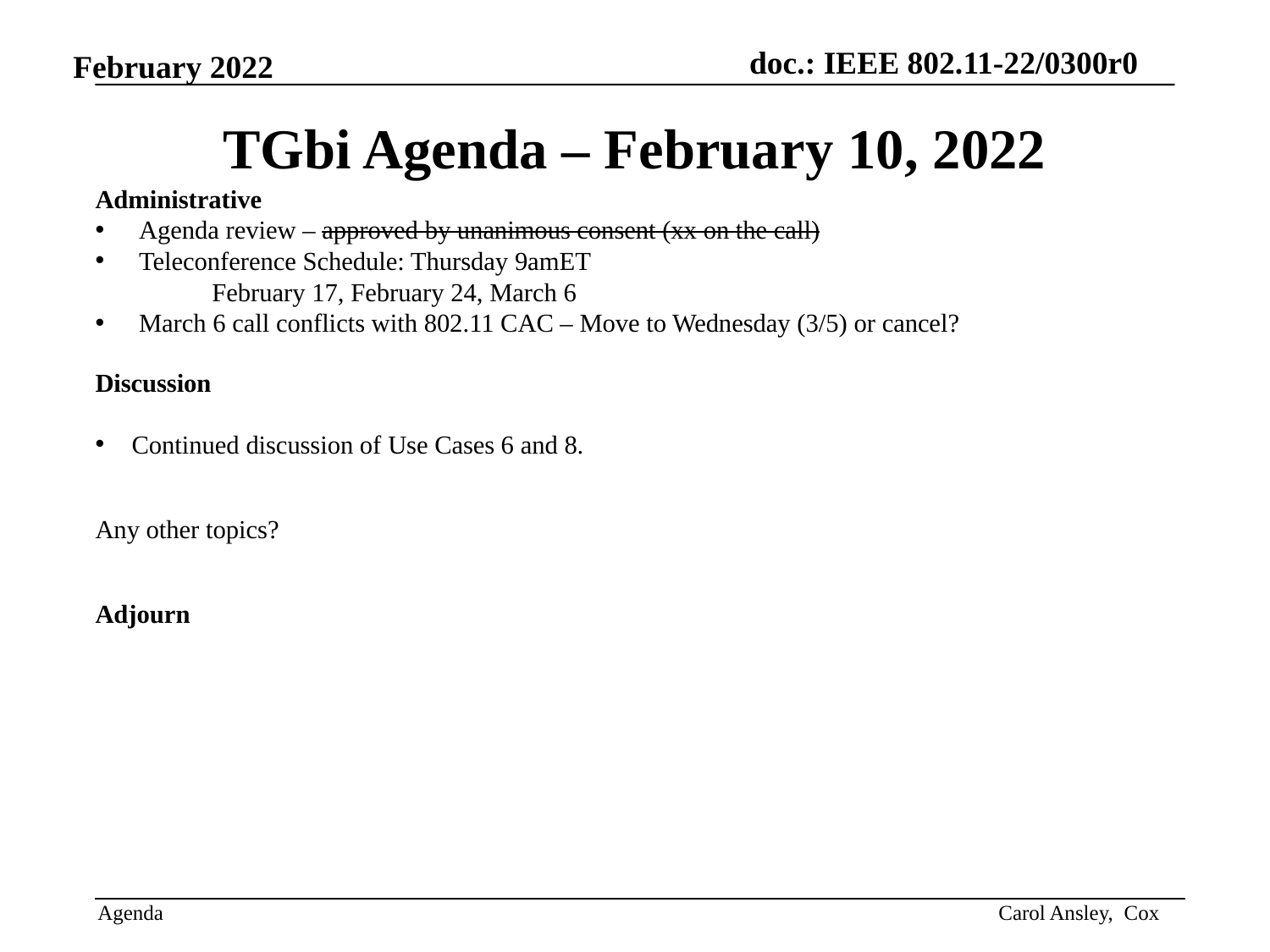

# TGbi Agenda – February 10, 2022
Administrative
Agenda review – approved by unanimous consent (xx on the call)
Teleconference Schedule: Thursday 9amET
	February 17, February 24, March 6
March 6 call conflicts with 802.11 CAC – Move to Wednesday (3/5) or cancel?

Discussion

Continued discussion of Use Cases 6 and 8.

Any other topics?

Adjourn